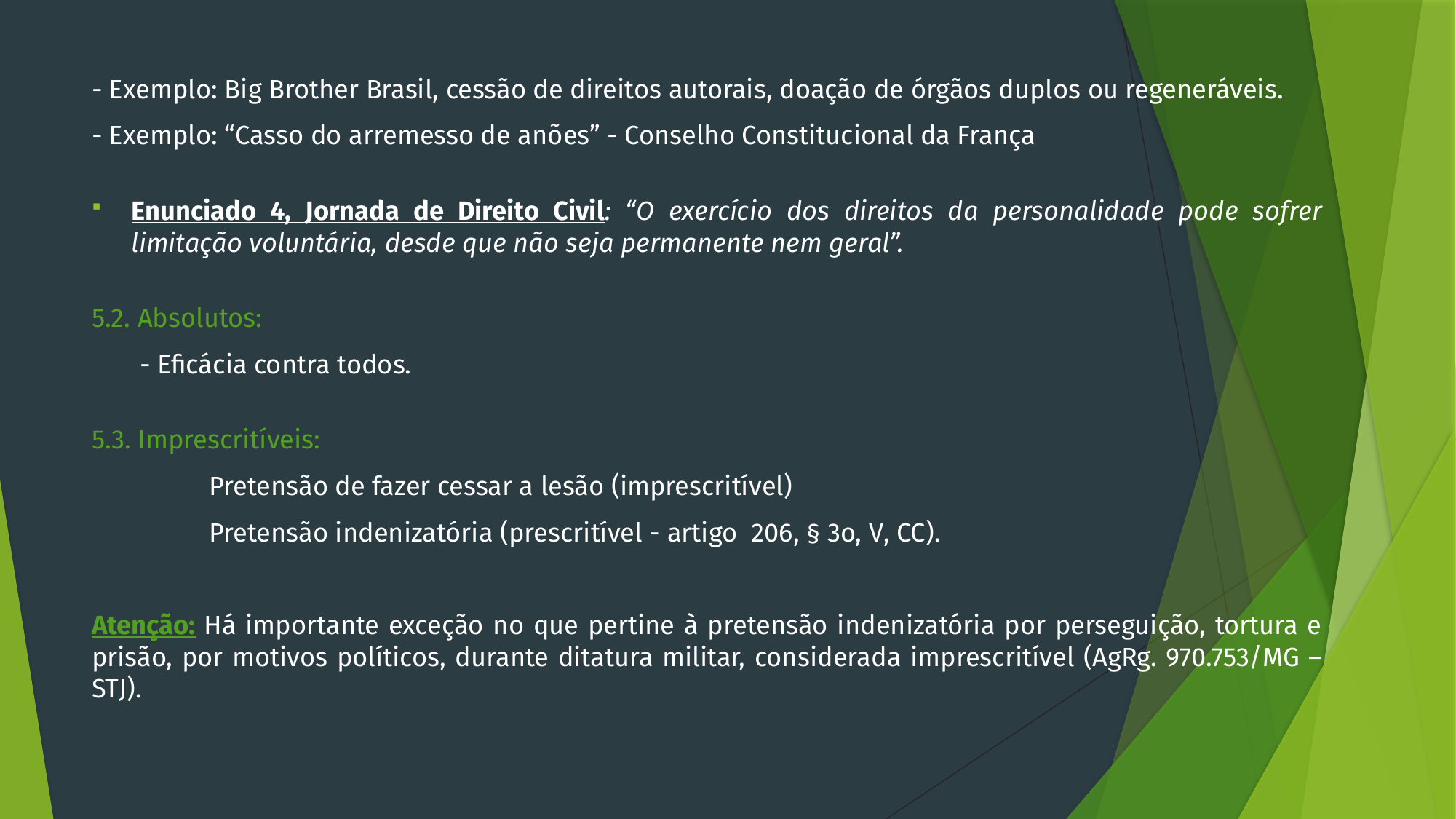

- Exemplo: Big Brother Brasil, cessão de direitos autorais, doação de órgãos duplos ou regeneráveis.
- Exemplo: “Casso do arremesso de anões” - Conselho Constitucional da França

Enunciado 4, Jornada de Direito Civil: “O exercício dos direitos da personalidade pode sofrer limitação voluntária, desde que não seja permanente nem geral”.

5.2. Absolutos:
       - Eficácia contra todos.

5.3. Imprescritíveis:
                 Pretensão de fazer cessar a lesão (imprescritível)
                 Pretensão indenizatória (prescritível - artigo  206, § 3o, V, CC).

Atenção: Há importante exceção no que pertine à pretensão indenizatória por perseguição, tortura e prisão, por motivos políticos, durante ditatura militar, considerada imprescritível (AgRg. 970.753/MG – STJ).